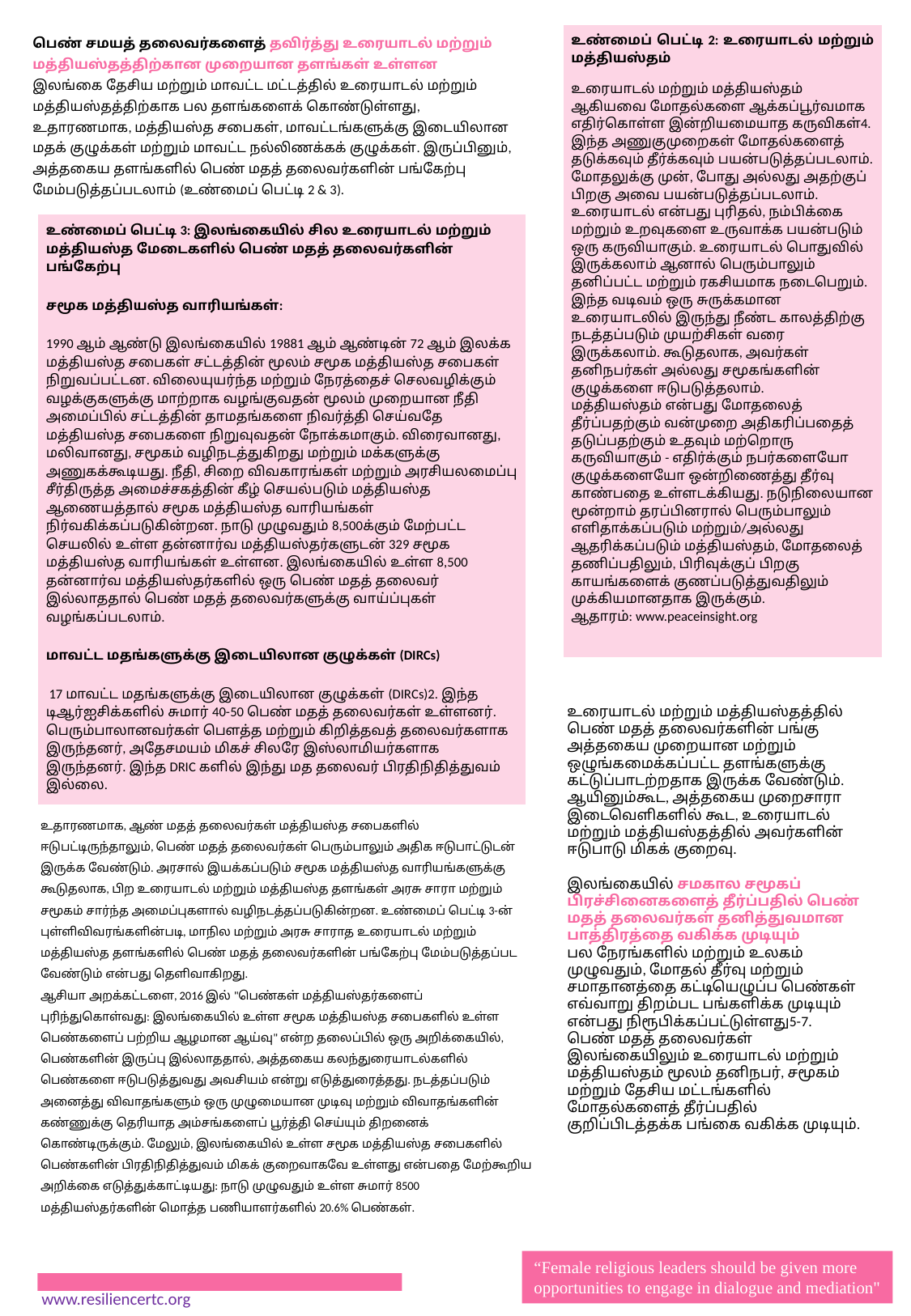

பெண் சமயத் தலைவர்களைத் தவிர்த்து உரையாடல் மற்றும் மத்தியஸ்தத்திற்கான முறையான தளங்கள் உள்ளன
இலங்கை தேசிய மற்றும் மாவட்ட மட்டத்தில் உரையாடல் மற்றும் மத்தியஸ்தத்திற்காக பல தளங்களைக் கொண்டுள்ளது, உதாரணமாக, மத்தியஸ்த சபைகள், மாவட்டங்களுக்கு இடையிலான மதக் குழுக்கள் மற்றும் மாவட்ட நல்லிணக்கக் குழுக்கள். இருப்பினும், அத்தகைய தளங்களில் பெண் மதத் தலைவர்களின் பங்கேற்பு மேம்படுத்தப்படலாம் (உண்மைப் பெட்டி 2 & 3).

| உண்மைப் பெட்டி 2: உரையாடல் மற்றும் மத்தியஸ்தம் உரையாடல் மற்றும் மத்தியஸ்தம் ஆகியவை மோதல்களை ஆக்கப்பூர்வமாக எதிர்கொள்ள இன்றியமையாத கருவிகள்4. இந்த அணுகுமுறைகள் மோதல்களைத் தடுக்கவும் தீர்க்கவும் பயன்படுத்தப்படலாம். மோதலுக்கு முன், போது அல்லது அதற்குப் பிறகு அவை பயன்படுத்தப்படலாம். உரையாடல் என்பது புரிதல், நம்பிக்கை மற்றும் உறவுகளை உருவாக்க பயன்படும் ஒரு கருவியாகும். உரையாடல் பொதுவில் இருக்கலாம் ஆனால் பெரும்பாலும் தனிப்பட்ட மற்றும் ரகசியமாக நடைபெறும். இந்த வடிவம் ஒரு சுருக்கமான உரையாடலில் இருந்து நீண்ட காலத்திற்கு நடத்தப்படும் முயற்சிகள் வரை இருக்கலாம். கூடுதலாக, அவர்கள் தனிநபர்கள் அல்லது சமூகங்களின் குழுக்களை ஈடுபடுத்தலாம். மத்தியஸ்தம் என்பது மோதலைத் தீர்ப்பதற்கும் வன்முறை அதிகரிப்பதைத் தடுப்பதற்கும் உதவும் மற்றொரு கருவியாகும் - எதிர்க்கும் நபர்களையோ குழுக்களையோ ஒன்றிணைத்து தீர்வு காண்பதை உள்ளடக்கியது. நடுநிலையான மூன்றாம் தரப்பினரால் பெரும்பாலும் எளிதாக்கப்படும் மற்றும்/அல்லது ஆதரிக்கப்படும் மத்தியஸ்தம், மோதலைத் தணிப்பதிலும், பிரிவுக்குப் பிறகு காயங்களைக் குணப்படுத்துவதிலும் முக்கியமானதாக இருக்கும். ஆதாரம்: www.peaceinsight.org |
| --- |

| உண்மைப் பெட்டி 3: இலங்கையில் சில உரையாடல் மற்றும் மத்தியஸ்த மேடைகளில் பெண் மதத் தலைவர்களின் பங்கேற்பு சமூக மத்தியஸ்த வாரியங்கள்: 1990 ஆம் ஆண்டு இலங்கையில் 19881 ஆம் ஆண்டின் 72 ஆம் இலக்க மத்தியஸ்த சபைகள் சட்டத்தின் மூலம் சமூக மத்தியஸ்த சபைகள் நிறுவப்பட்டன. விலையுயர்ந்த மற்றும் நேரத்தைச் செலவழிக்கும் வழக்குகளுக்கு மாற்றாக வழங்குவதன் மூலம் முறையான நீதி அமைப்பில் சட்டத்தின் தாமதங்களை நிவர்த்தி செய்வதே மத்தியஸ்த சபைகளை நிறுவுவதன் நோக்கமாகும். விரைவானது, மலிவானது, சமூகம் வழிநடத்துகிறது மற்றும் மக்களுக்கு அணுகக்கூடியது. நீதி, சிறை விவகாரங்கள் மற்றும் அரசியலமைப்பு சீர்திருத்த அமைச்சகத்தின் கீழ் செயல்படும் மத்தியஸ்த ஆணையத்தால் சமூக மத்தியஸ்த வாரியங்கள் நிர்வகிக்கப்படுகின்றன. நாடு முழுவதும் 8,500க்கும் மேற்பட்ட செயலில் உள்ள தன்னார்வ மத்தியஸ்தர்களுடன் 329 சமூக மத்தியஸ்த வாரியங்கள் உள்ளன. இலங்கையில் உள்ள 8,500 தன்னார்வ மத்தியஸ்தர்களில் ஒரு பெண் மதத் தலைவர் இல்லாததால் பெண் மதத் தலைவர்களுக்கு வாய்ப்புகள் வழங்கப்படலாம். மாவட்ட மதங்களுக்கு இடையிலான குழுக்கள் (DIRCs) 17 மாவட்ட மதங்களுக்கு இடையிலான குழுக்கள் (DIRCs)2. இந்த டிஆர்ஐசிக்களில் சுமார் 40-50 பெண் மதத் தலைவர்கள் உள்ளனர். பெரும்பாலானவர்கள் பௌத்த மற்றும் கிறித்தவத் தலைவர்களாக இருந்தனர், அதேசமயம் மிகச் சிலரே இஸ்லாமியர்களாக இருந்தனர். இந்த DRIC களில் இந்து மத தலைவர் பிரதிநிதித்துவம் இல்லை. |
| --- |
உரையாடல் மற்றும் மத்தியஸ்தத்தில் பெண் மதத் தலைவர்களின் பங்கு அத்தகைய முறையான மற்றும் ஒழுங்கமைக்கப்பட்ட தளங்களுக்கு கட்டுப்பாடற்றதாக இருக்க வேண்டும். ஆயினும்கூட, அத்தகைய முறைசாரா இடைவெளிகளில் கூட, உரையாடல் மற்றும் மத்தியஸ்தத்தில் அவர்களின் ஈடுபாடு மிகக் குறைவு.

இலங்கையில் சமகால சமூகப் பிரச்சினைகளைத் தீர்ப்பதில் பெண் மதத் தலைவர்கள் தனித்துவமான பாத்திரத்தை வகிக்க முடியும்
பல நேரங்களில் மற்றும் உலகம் முழுவதும், மோதல் தீர்வு மற்றும் சமாதானத்தை கட்டியெழுப்ப பெண்கள் எவ்வாறு திறம்பட பங்களிக்க முடியும் என்பது நிரூபிக்கப்பட்டுள்ளது5-7.
பெண் மதத் தலைவர்கள் இலங்கையிலும் உரையாடல் மற்றும் மத்தியஸ்தம் மூலம் தனிநபர், சமூகம் மற்றும் தேசிய மட்டங்களில் மோதல்களைத் தீர்ப்பதில் குறிப்பிடத்தக்க பங்கை வகிக்க முடியும்.
உதாரணமாக, ஆண் மதத் தலைவர்கள் மத்தியஸ்த சபைகளில் ஈடுபட்டிருந்தாலும், பெண் மதத் தலைவர்கள் பெரும்பாலும் அதிக ஈடுபாட்டுடன் இருக்க வேண்டும். அரசால் இயக்கப்படும் சமூக மத்தியஸ்த வாரியங்களுக்கு கூடுதலாக, பிற உரையாடல் மற்றும் மத்தியஸ்த தளங்கள் அரசு சாரா மற்றும் சமூகம் சார்ந்த அமைப்புகளால் வழிநடத்தப்படுகின்றன. உண்மைப் பெட்டி 3-ன் புள்ளிவிவரங்களின்படி, மாநில மற்றும் அரசு சாராத உரையாடல் மற்றும் மத்தியஸ்த தளங்களில் பெண் மதத் தலைவர்களின் பங்கேற்பு மேம்படுத்தப்பட வேண்டும் என்பது தெளிவாகிறது.
ஆசியா அறக்கட்டளை, 2016 இல் "பெண்கள் மத்தியஸ்தர்களைப் புரிந்துகொள்வது: இலங்கையில் உள்ள சமூக மத்தியஸ்த சபைகளில் உள்ள பெண்களைப் பற்றிய ஆழமான ஆய்வு" என்ற தலைப்பில் ஒரு அறிக்கையில், பெண்களின் இருப்பு இல்லாததால், அத்தகைய கலந்துரையாடல்களில் பெண்களை ஈடுபடுத்துவது அவசியம் என்று எடுத்துரைத்தது. நடத்தப்படும் அனைத்து விவாதங்களும் ஒரு முழுமையான முடிவு மற்றும் விவாதங்களின் கண்ணுக்கு தெரியாத அம்சங்களைப் பூர்த்தி செய்யும் திறனைக் கொண்டிருக்கும். மேலும், இலங்கையில் உள்ள சமூக மத்தியஸ்த சபைகளில் பெண்களின் பிரதிநிதித்துவம் மிகக் குறைவாகவே உள்ளது என்பதை மேற்கூறிய அறிக்கை எடுத்துக்காட்டியது: நாடு முழுவதும் உள்ள சுமார் 8500 மத்தியஸ்தர்களின் மொத்த பணியாளர்களில் 20.6% பெண்கள்.
“Female religious leaders should be given more opportunities to engage in dialogue and mediation"

www.resiliencertc.org